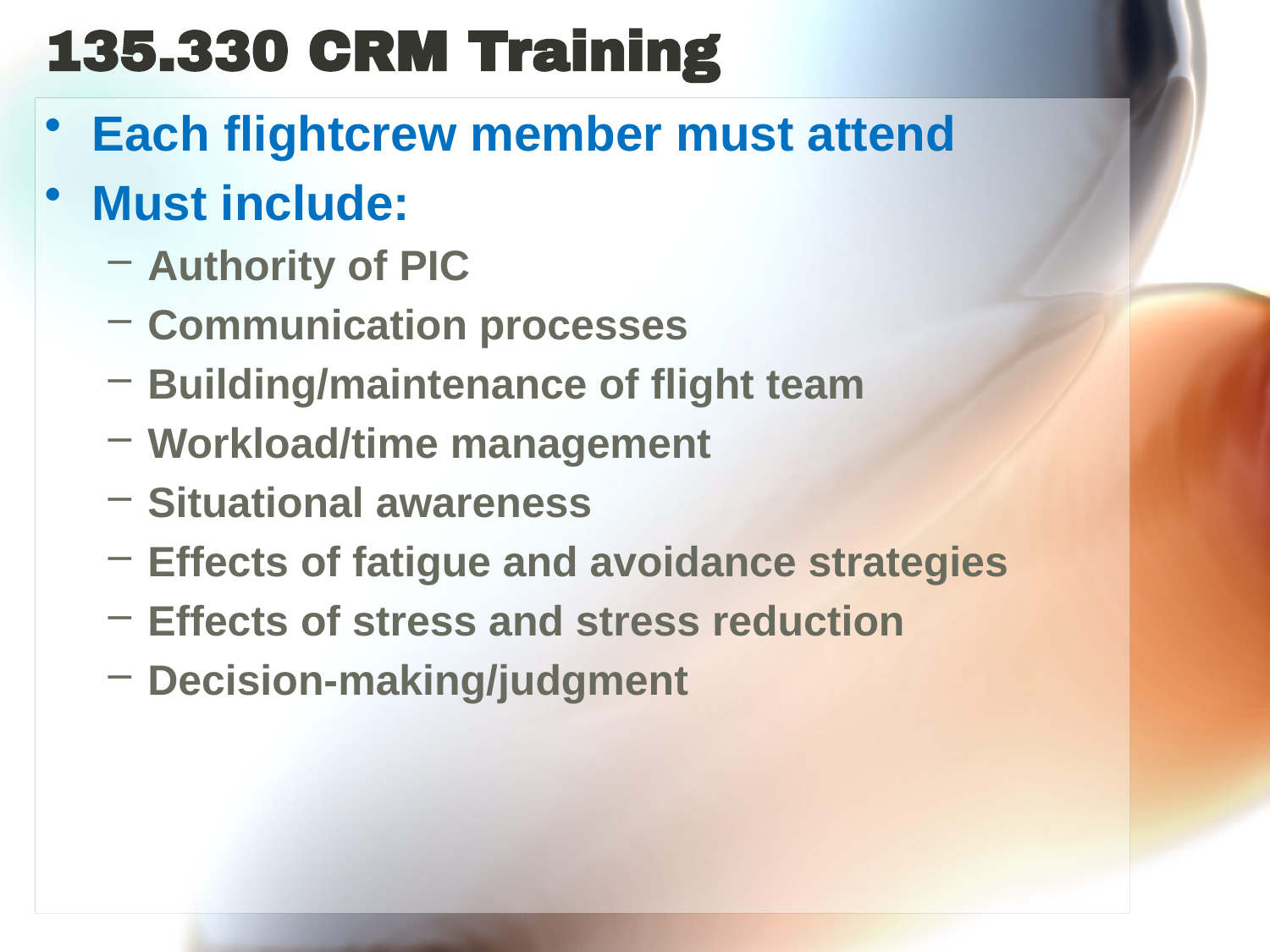

# 135.330 CRM Training
Each flightcrew member must attend
Must include:
Authority of PIC
Communication processes
Building/maintenance of flight team
Workload/time management
Situational awareness
Effects of fatigue and avoidance strategies
Effects of stress and stress reduction
Decision-making/judgment